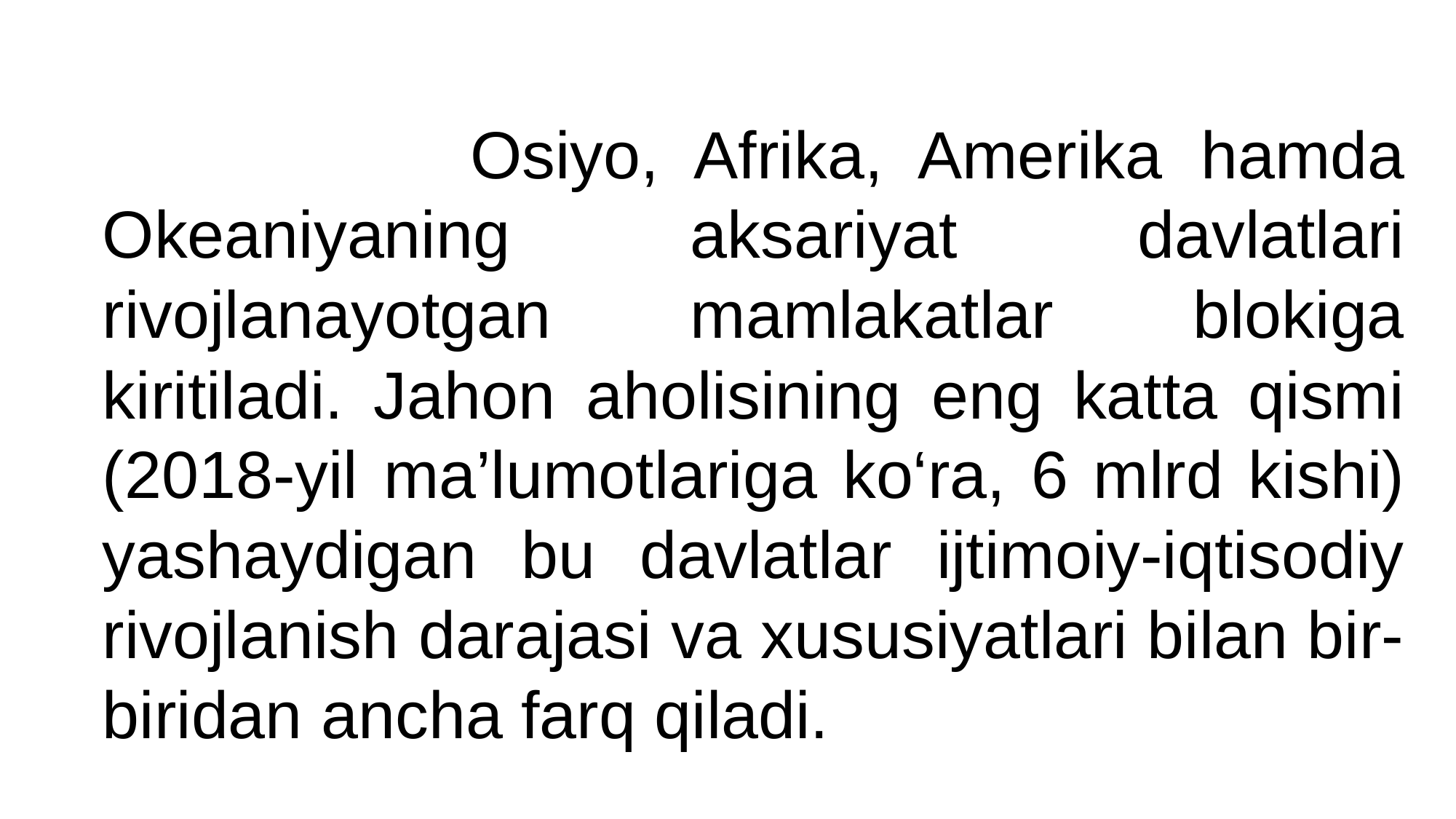

Osiyo, Afrika, Amerika hamda Okeaniyaning aksariyat davlatlari rivojlanayotgan mamlakatlar blokiga kiritiladi. Jahon aholisining eng katta qismi (2018-yil ma’lumotlariga ko‘ra, 6 mlrd kishi) yashaydigan bu davlatlar ijtimoiy-iqtisodiy rivojlanish darajasi va xususiyatlari bilan bir-biridan ancha farq qiladi.